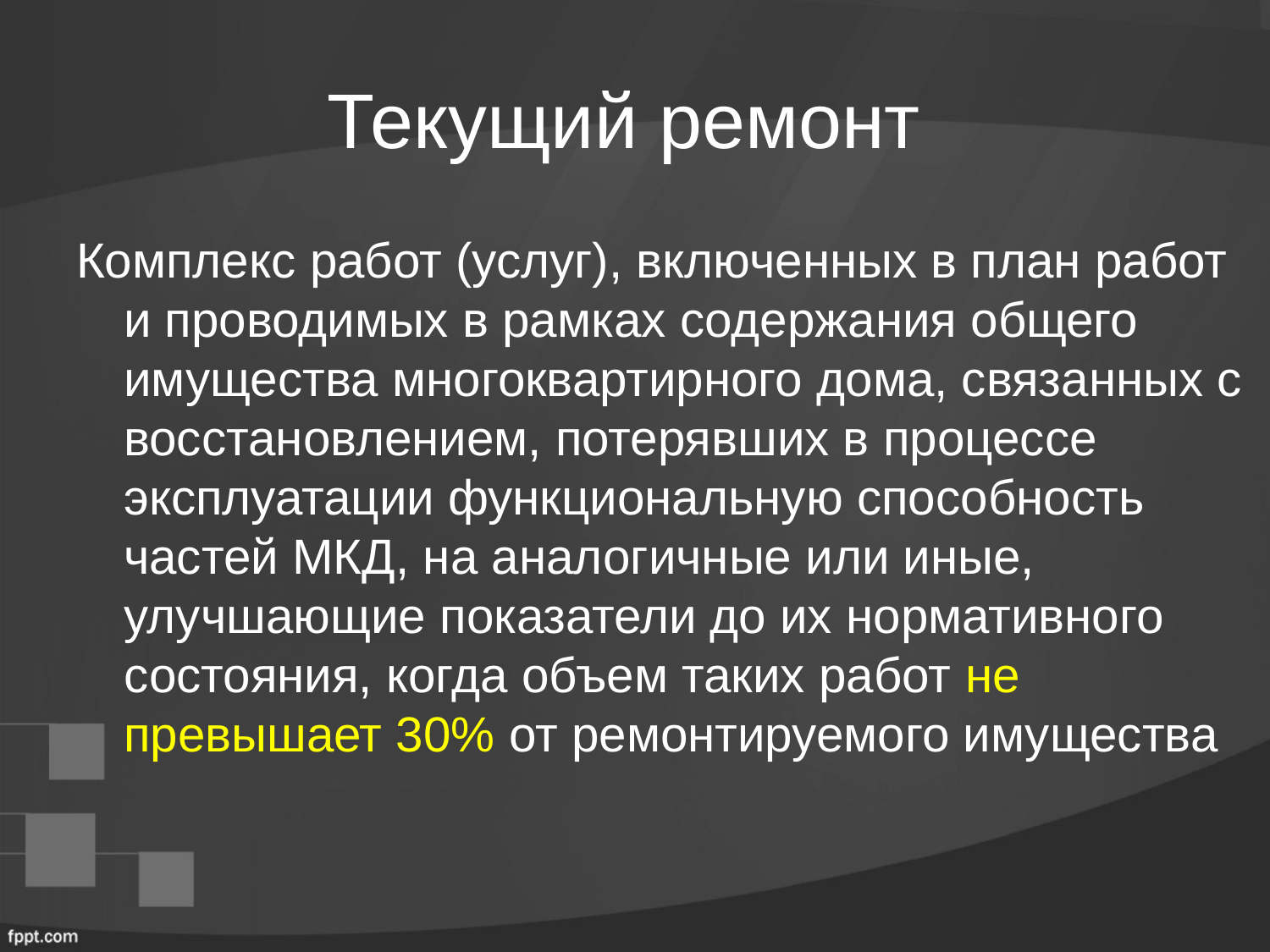

# Текущий ремонт
Комплекс работ (услуг), включенных в план работ и проводимых в рамках содержания общего имущества многоквартирного дома, связанных с восстановлением, потерявших в процессе эксплуатации функциональную способность частей МКД, на аналогичные или иные, улучшающие показатели до их нормативного состояния, когда объем таких работ не превышает 30% от ремонтируемого имущества